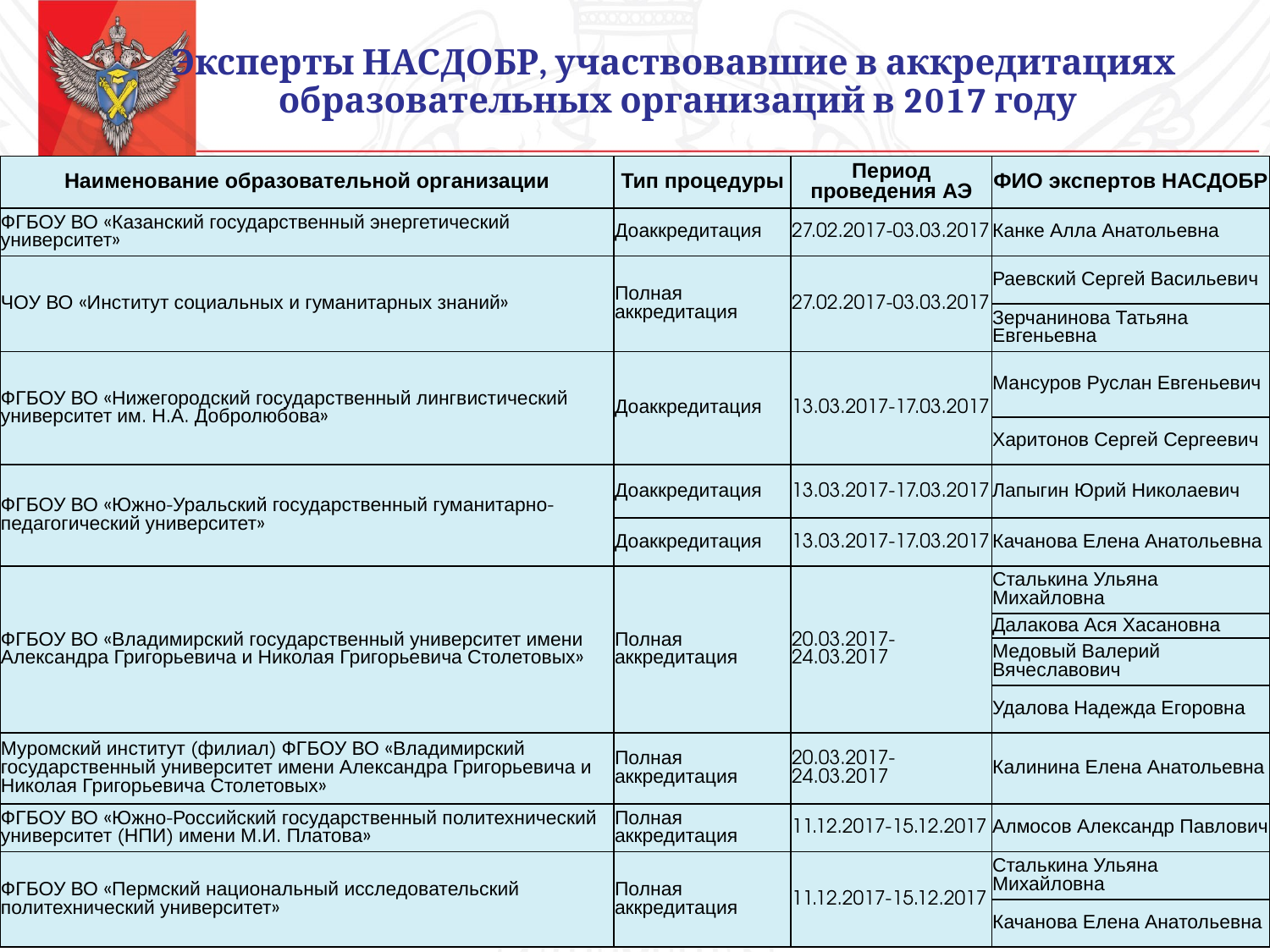

Эксперты НАСДОБР, участвовавшие в аккредитациях
образовательных организаций в 2017 году
| Наименование образовательной организации | Тип процедуры | Период проведения АЭ | ФИО экспертов НАСДОБР |
| --- | --- | --- | --- |
| ФГБОУ ВО «Казанский государственный энергетический университет» | Доаккредитация | 27.02.2017-03.03.2017 | Канке Алла Анатольевна |
| ЧОУ ВО «Институт социальных и гуманитарных знаний» | Полная аккредитация | 27.02.2017-03.03.2017 | Раевский Сергей Васильевич |
|  |  |  | Зерчанинова Татьяна Евгеньевна |
| ФГБОУ ВО «Нижегородский государственный лингвистический университет им. Н.А. Добролюбова» | Доаккредитация | 13.03.2017-17.03.2017 | Мансуров Руслан Евгеньевич |
|  |  |  | Харитонов Сергей Сергеевич |
| ФГБОУ ВО «Южно-Уральский государственный гуманитарно-педагогический университет» | Доаккредитация | 13.03.2017-17.03.2017 | Лапыгин Юрий Николаевич |
|  | Доаккредитация | 13.03.2017-17.03.2017 | Качанова Елена Анатольевна |
| ФГБОУ ВО «Владимирский государственный университет имени Александра Григорьевича и Николая Григорьевича Столетовых» | Полная аккредитация | 20.03.2017-24.03.2017 | Сталькина Ульяна Михайловна |
|  |  |  | Далакова Ася Хасановна |
|  |  |  | Медовый Валерий Вячеславович |
|  |  |  | Удалова Надежда Егоровна |
| Муромский институт (филиал) ФГБОУ ВО «Владимирский государственный университет имени Александра Григорьевича и Николая Григорьевича Столетовых» | Полная аккредитация | 20.03.2017-24.03.2017 | Калинина Елена Анатольевна |
| ФГБОУ ВО «Южно-Российский государственный политехнический университет (НПИ) имени М.И. Платова» | Полная аккредитация | 11.12.2017-15.12.2017 | Алмосов Александр Павлович |
| ФГБОУ ВО «Пермский национальный исследовательский политехнический университет» | Полная аккредитация | 11.12.2017-15.12.2017 | Сталькина Ульяна Михайловна |
|  |  |  | Качанова Елена Анатольевна |